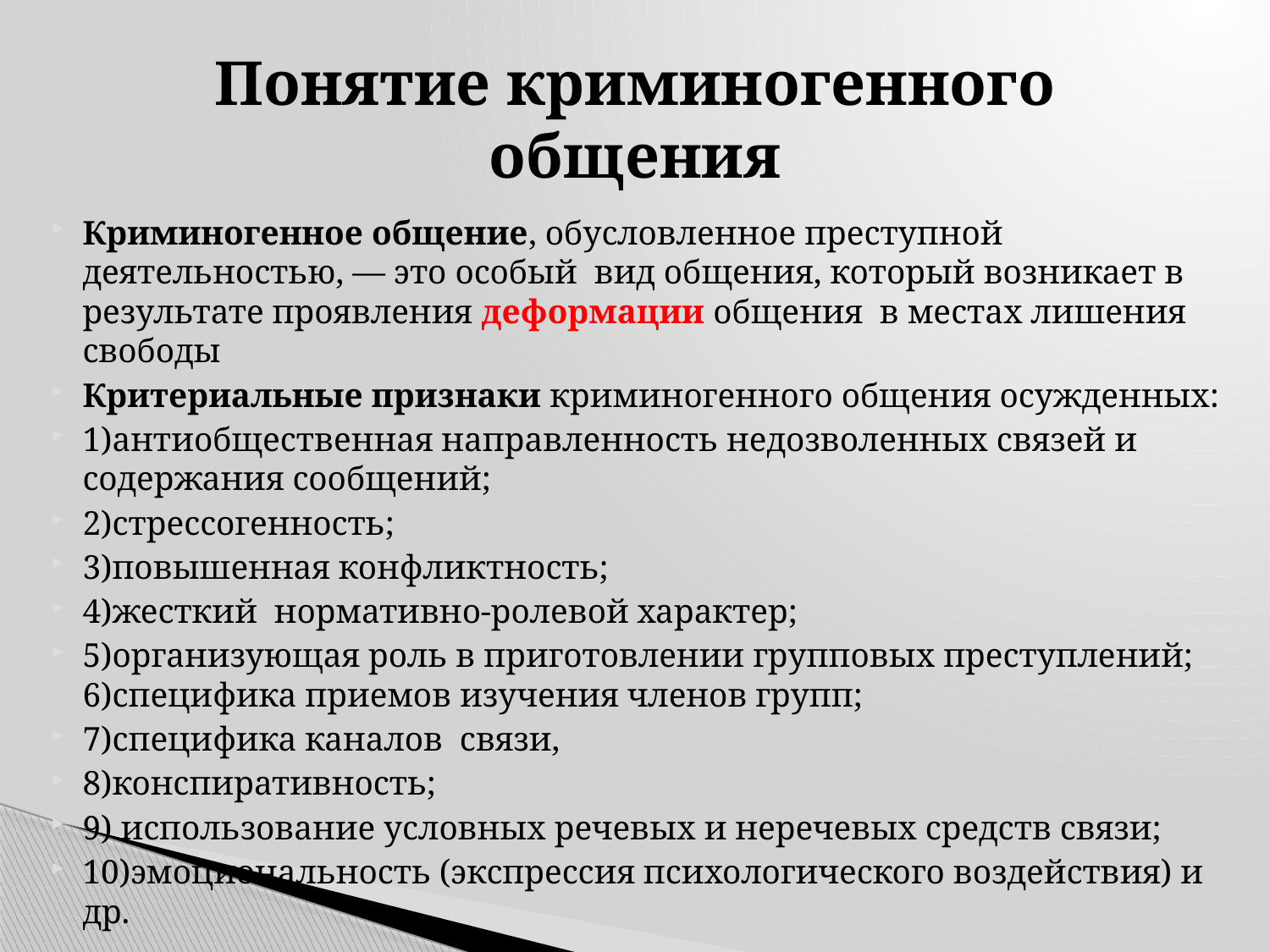

# Понятие криминогенного общения
Криминогенное общение, обусловленное преступной деятельностью, — это особый  вид общения, который возникает в результате проявления деформации общения  в местах лишения свободы
Критериальные признаки криминогенного общения осужденных:
1)антиобщественная направленность недозволенных связей и содержания сообщений;
2)стрессогенность;
3)повышенная конфликтность;
4)жесткий  нормативно-ролевой характер;
5)организующая роль в приготовлении групповых преступлений; 6)специфика приемов изучения членов групп;
7)специфика каналов  связи,
8)конспиративность;
9) использование условных речевых и неречевых средств связи;
10)эмоциональность (экспрессия психологического воздействия) и др.